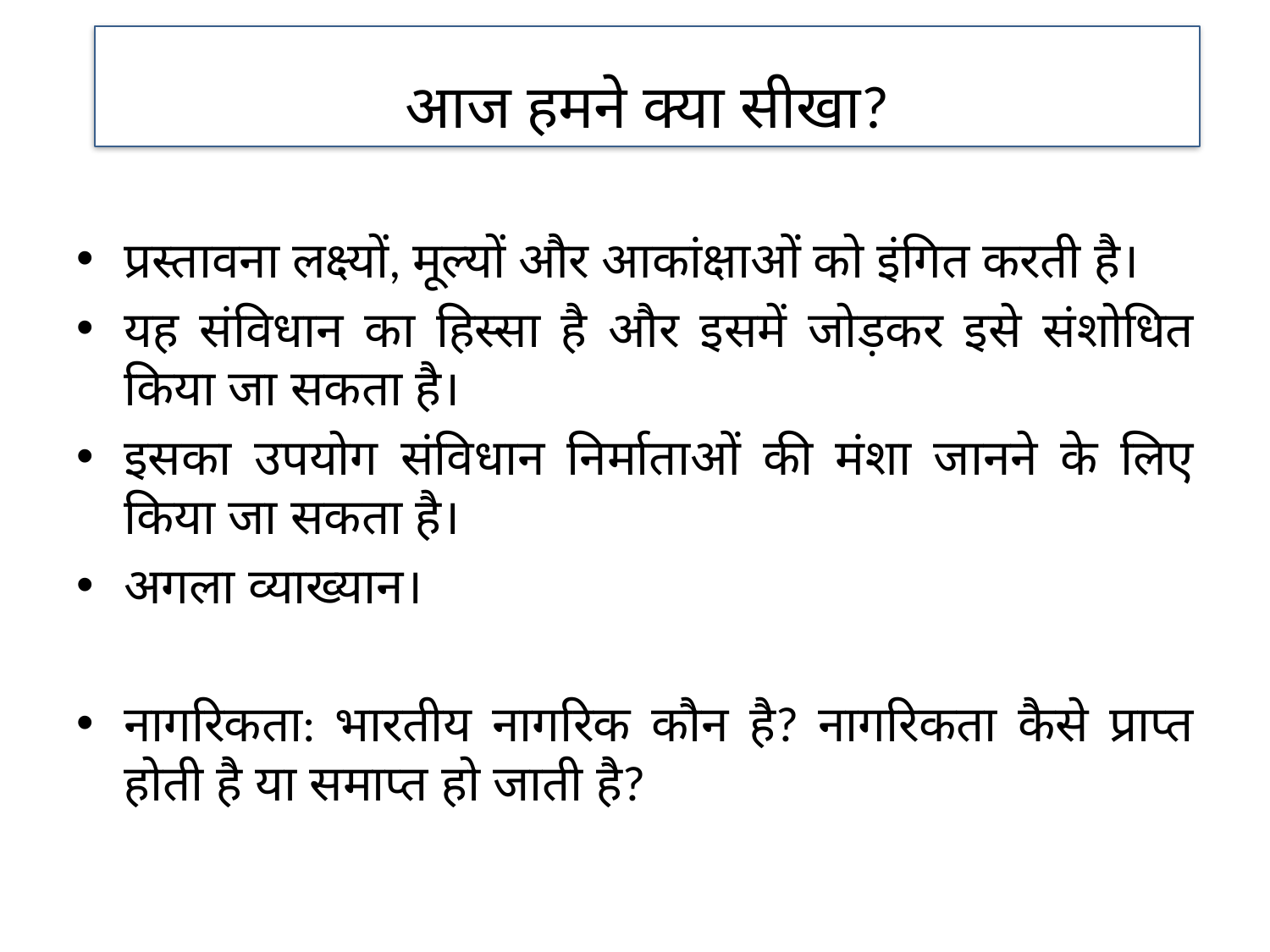

आज हमने क्या सीखा?
प्रस्तावना लक्ष्यों, मूल्यों और आकांक्षाओं को इंगित करती है।
यह संविधान का हिस्सा है और इसमें जोड़कर इसे संशोधित किया जा सकता है।
इसका उपयोग संविधान निर्माताओं की मंशा जानने के लिए किया जा सकता है।
अगला व्याख्यान।

नागरिकता: भारतीय नागरिक कौन है? नागरिकता कैसे प्राप्त होती है या समाप्त हो जाती है?